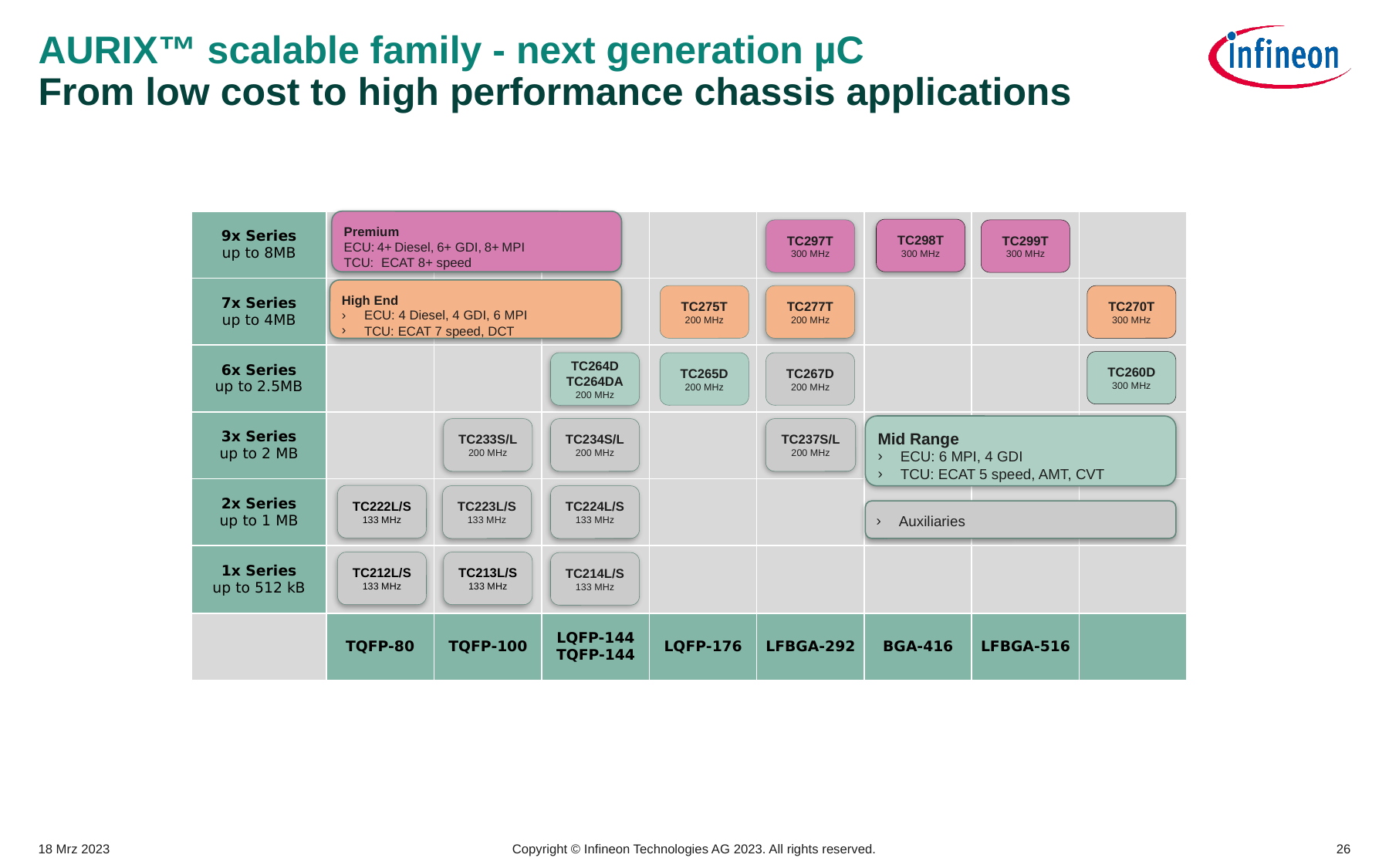

# AURIX™ scalable family - next generation µC From low cost to high performance chassis applications
Premium
ECU: 4+ Diesel, 6+ GDI, 8+ MPI
TCU:  ECAT 8+ speed
| 9x Series up to 8MB |  |  |  |  |  |  |  |  |
| --- | --- | --- | --- | --- | --- | --- | --- | --- |
| 7x Series up to 4MB |  |  |  |  |  |  |  |  |
| 6x Series up to 2.5MB |  |  |  |  |  |  |  |  |
| 3x Series up to 2 MB |  |  |  |  |  |  |  |  |
| 2x Series up to 1 MB |  |  |  |  |  |  |  |  |
| 1x Series up to 512 kB |  |  |  |  |  |  |  |  |
|  | TQFP-80 | TQFP-100 | LQFP-144 TQFP-144 | LQFP-176 | LFBGA-292 | BGA-416 | LFBGA-516 |  |
TC298T
300 MHz
TC297T
300 MHz
TC299T
300 MHz
High End
ECU: 4 Diesel, 4 GDI, 6 MPI
TCU: ECAT 7 speed, DCT
TC270T
300 MHz
TC275T
200 MHz
TC277T
200 MHz
TC260D
300 MHz
TC264D
TC264DA
200 MHz
TC265D
200 MHz
TC267D
200 MHz
Mid Range
ECU: 6 MPI, 4 GDI
TCU: ECAT 5 speed, AMT, CVT

TC233S/L
200 MHz
TC237S/L
200 MHz
TC234S/L
200 MHz
TC222L/S
133 MHz
TC223L/S
133 MHz
TC224L/S
133 MHz
Auxiliaries
TC212L/S
133 MHz
TC213L/S
133 MHz
TC214L/S
133 MHz